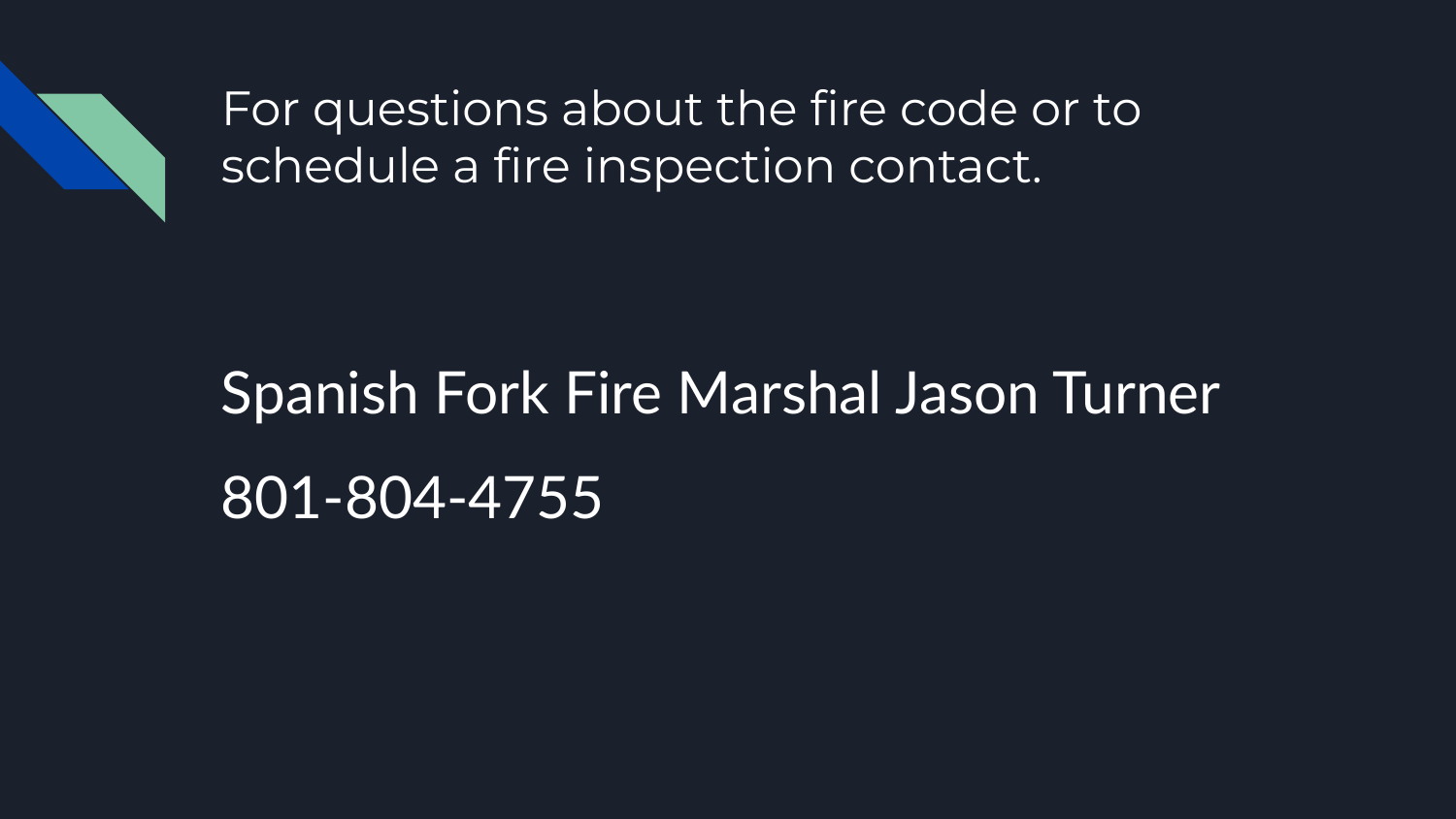

# For questions about the fire code or to schedule a fire inspection contact.
Spanish Fork Fire Marshal Jason Turner
801-804-4755